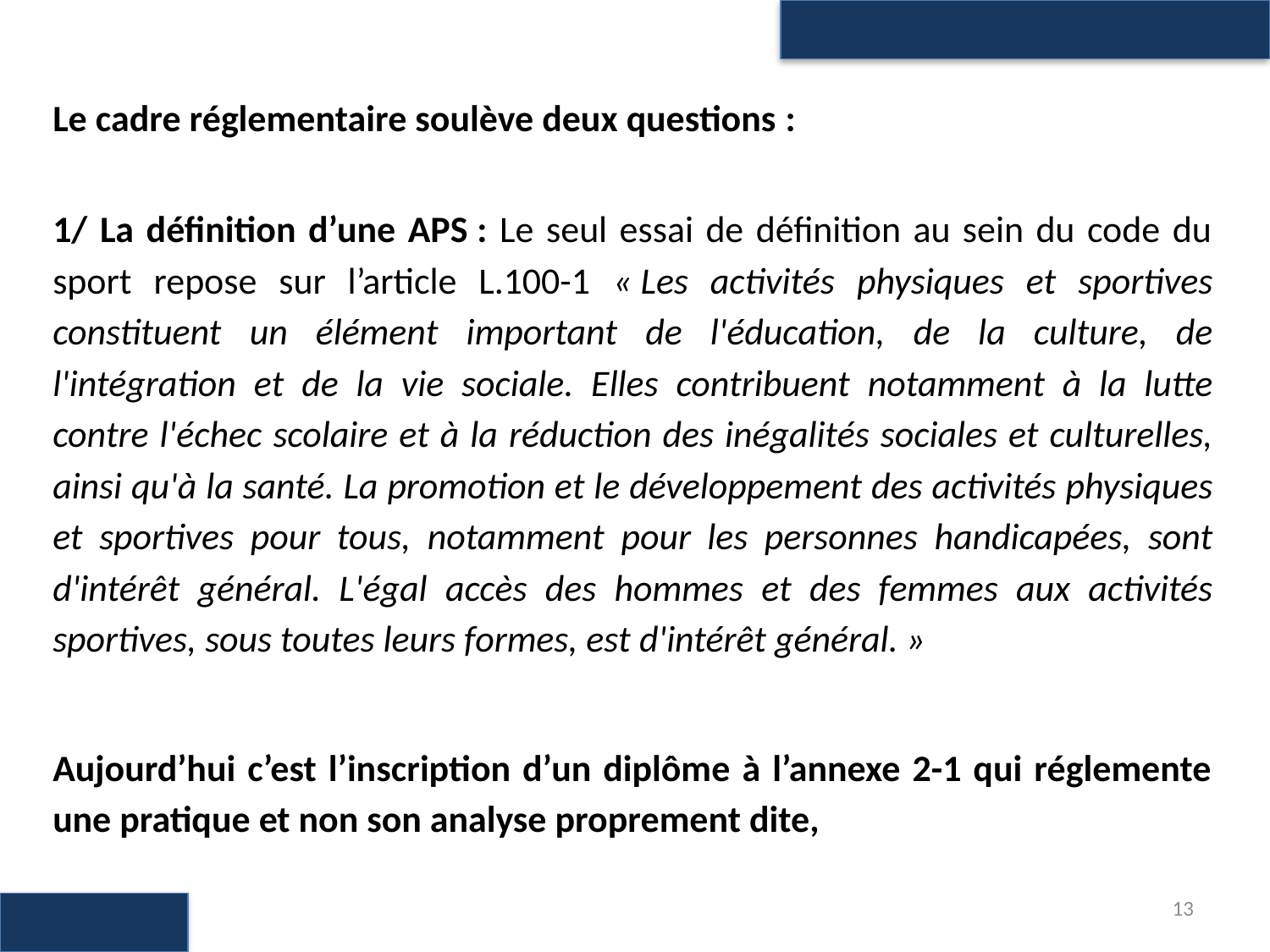

Le cadre réglementaire soulève deux questions :

1/ La définition d’une APS : Le seul essai de définition au sein du code du sport repose sur l’article L.100-1 « Les activités physiques et sportives constituent un élément important de l'éducation, de la culture, de l'intégration et de la vie sociale. Elles contribuent notamment à la lutte contre l'échec scolaire et à la réduction des inégalités sociales et culturelles, ainsi qu'à la santé. La promotion et le développement des activités physiques et sportives pour tous, notamment pour les personnes handicapées, sont d'intérêt général. L'égal accès des hommes et des femmes aux activités sportives, sous toutes leurs formes, est d'intérêt général. »

Aujourd’hui c’est l’inscription d’un diplôme à l’annexe 2-1 qui réglemente une pratique et non son analyse proprement dite,

13